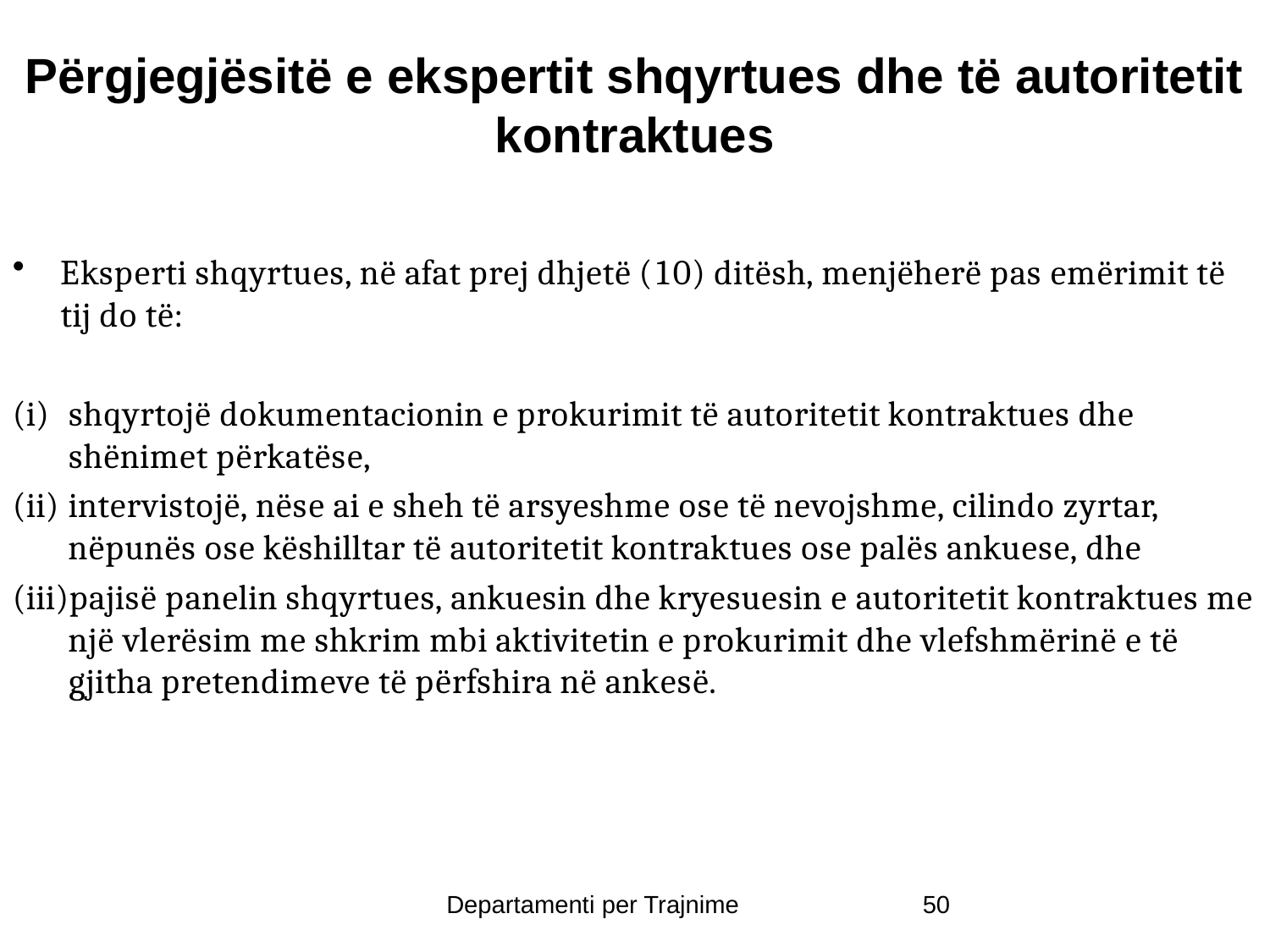

# Përgjegjësitë e ekspertit shqyrtues dhe të autoritetit kontraktues
Eksperti shqyrtues, në afat prej dhjetë (10) ditësh, menjëherë pas emërimit të tij do të:

shqyrtojë dokumentacionin e prokurimit të autoritetit kontraktues dhe shënimet përkatëse,
intervistojë, nëse ai e sheh të arsyeshme ose të nevojshme, cilindo zyrtar, nëpunës ose këshilltar të autoritetit kontraktues ose palës ankuese, dhe
pajisë panelin shqyrtues, ankuesin dhe kryesuesin e autoritetit kontraktues me një vlerësim me shkrim mbi aktivitetin e prokurimit dhe vlefshmërinë e të gjitha pretendimeve të përfshira në ankesë.

Departamenti per Trajnime
50